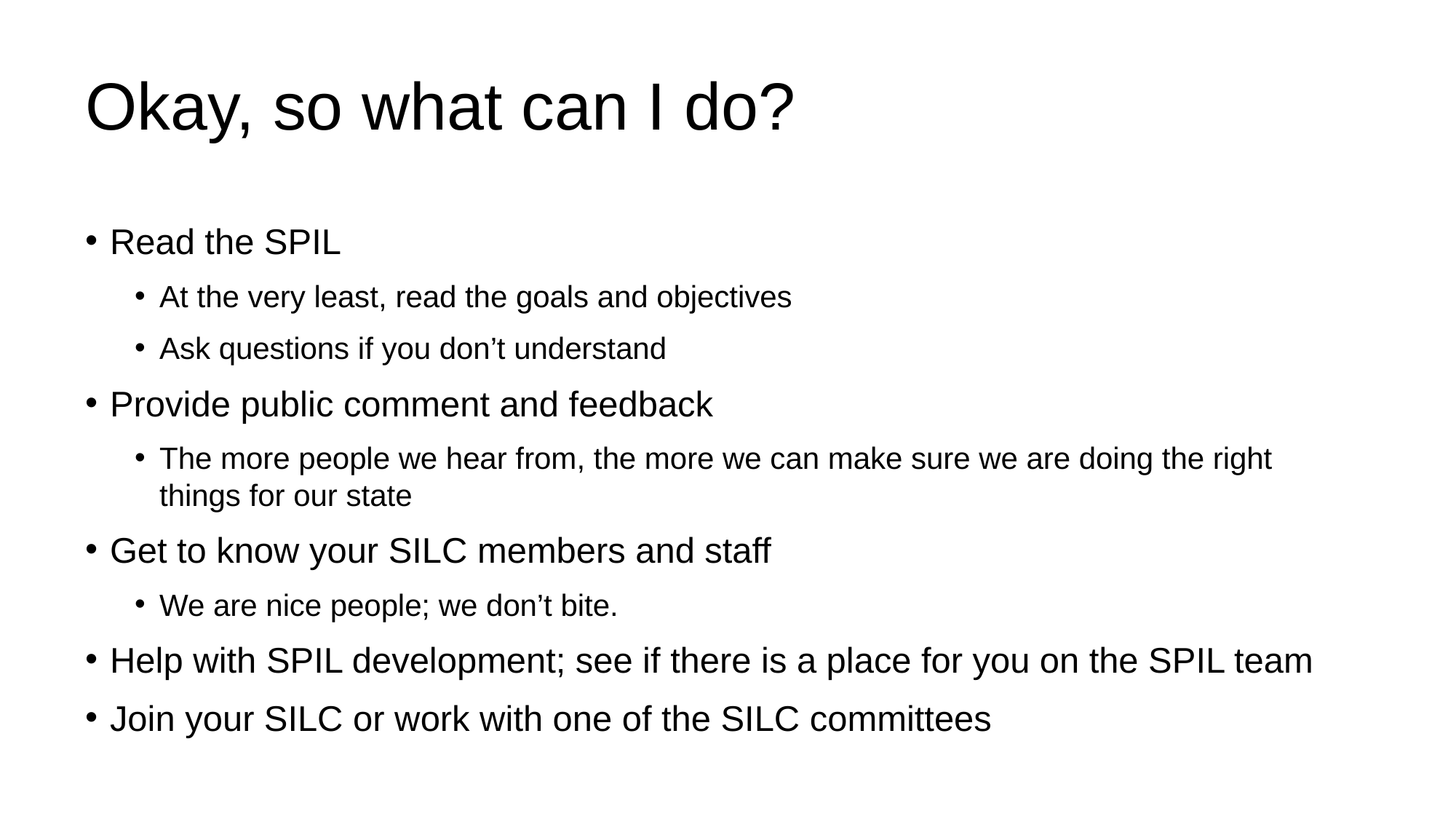

# Okay, so what can I do?
Read the SPIL
At the very least, read the goals and objectives
Ask questions if you don’t understand
Provide public comment and feedback
The more people we hear from, the more we can make sure we are doing the right things for our state
Get to know your SILC members and staff
We are nice people; we don’t bite.
Help with SPIL development; see if there is a place for you on the SPIL team
Join your SILC or work with one of the SILC committees